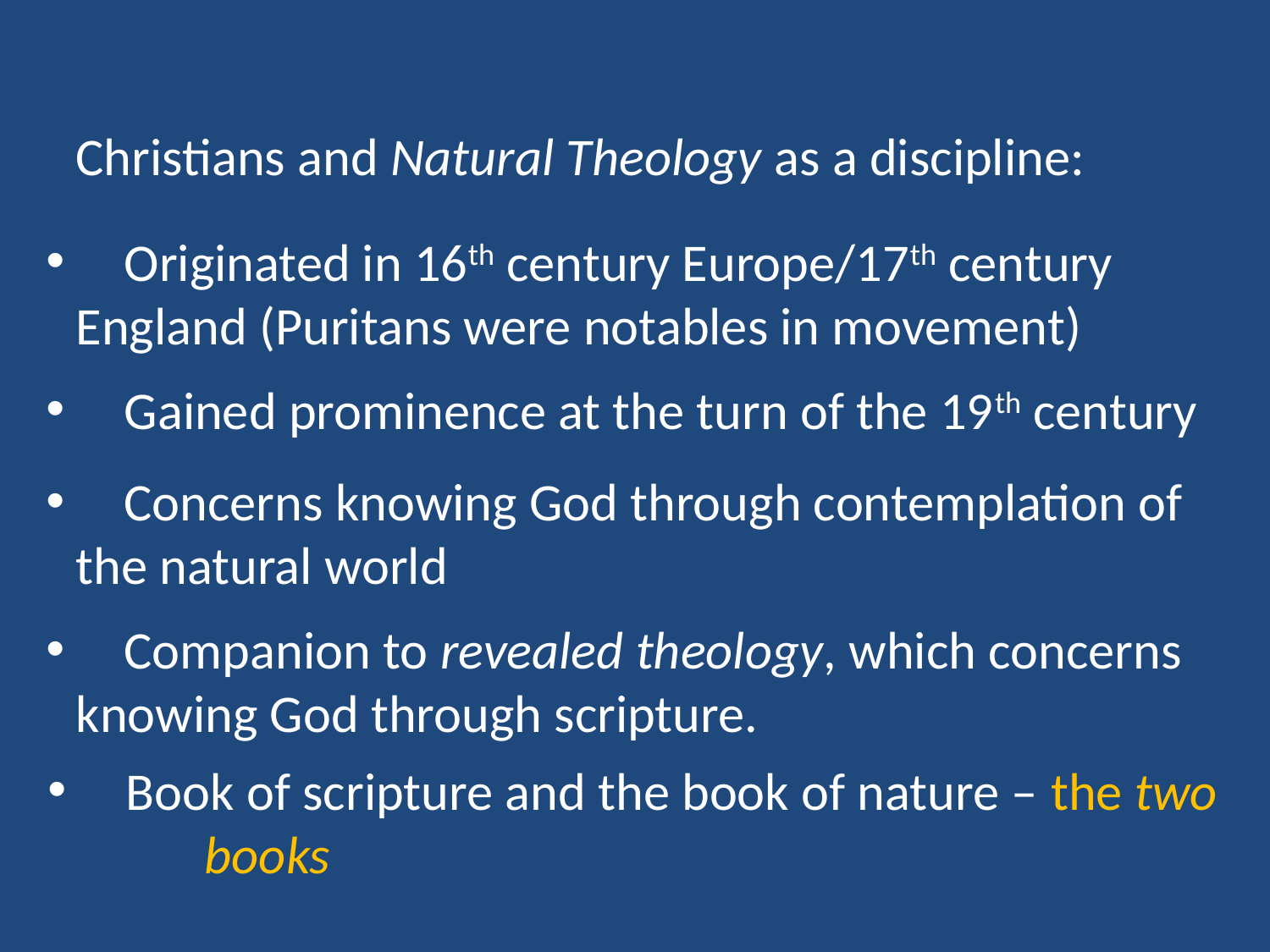

Christians and Natural Theology as a discipline:
    Originated in 16th century Europe/17th century 	England (Puritans were notables in movement)
    Gained prominence at the turn of the 19th century
    Concerns knowing God through contemplation of 	the natural world
    Companion to revealed theology, which concerns 	knowing God through scripture.
    Book of scripture and the book of nature – the two 	books